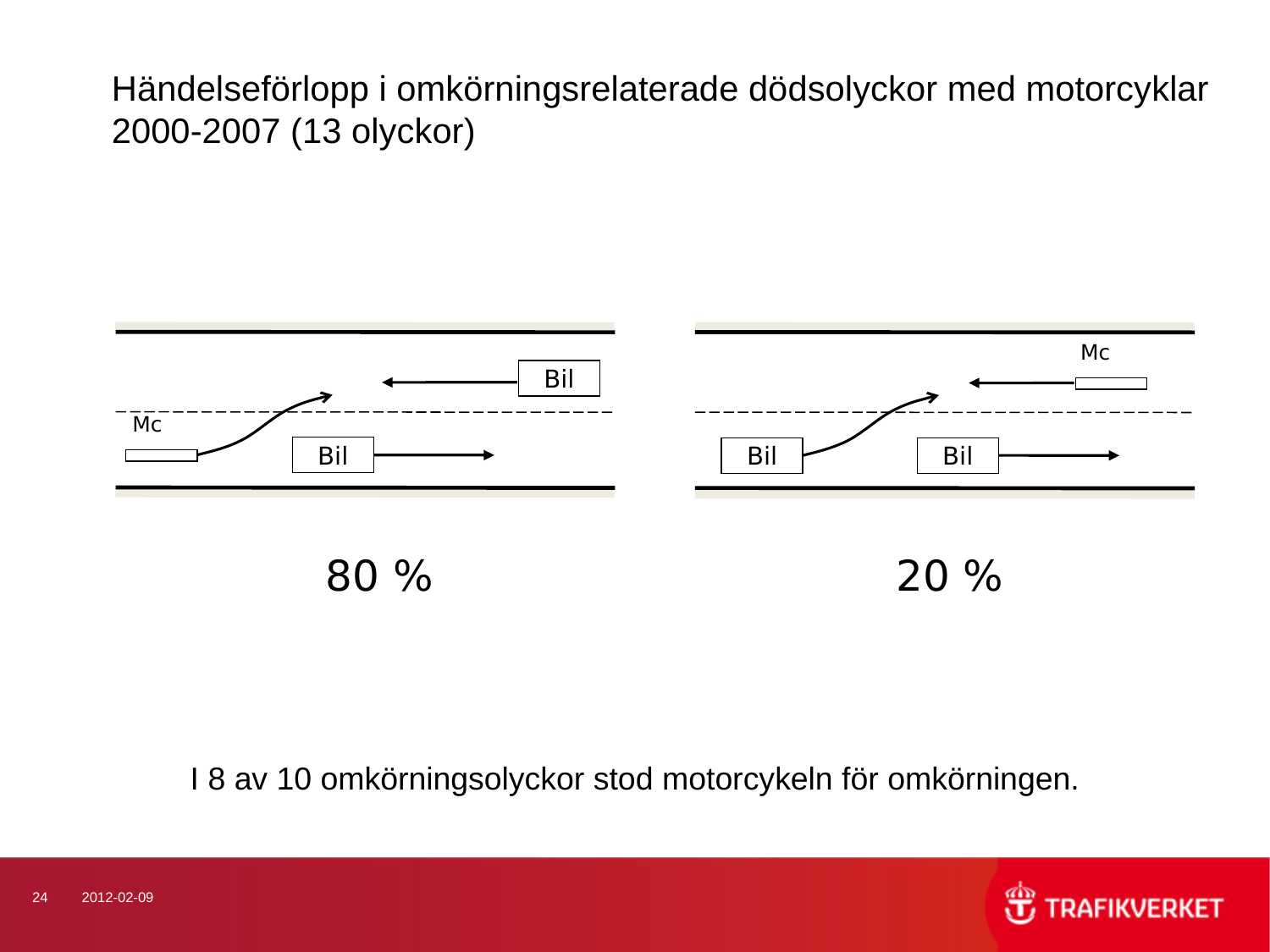

Händelseförlopp i omkörningsrelaterade dödsolyckor med motorcyklar 2000-2007 (13 olyckor)

Bil

Mc

Bil

Mc

Bil
Bil

80 %
20 %
I 8 av 10 omkörningsolyckor stod motorcykeln för omkörningen.